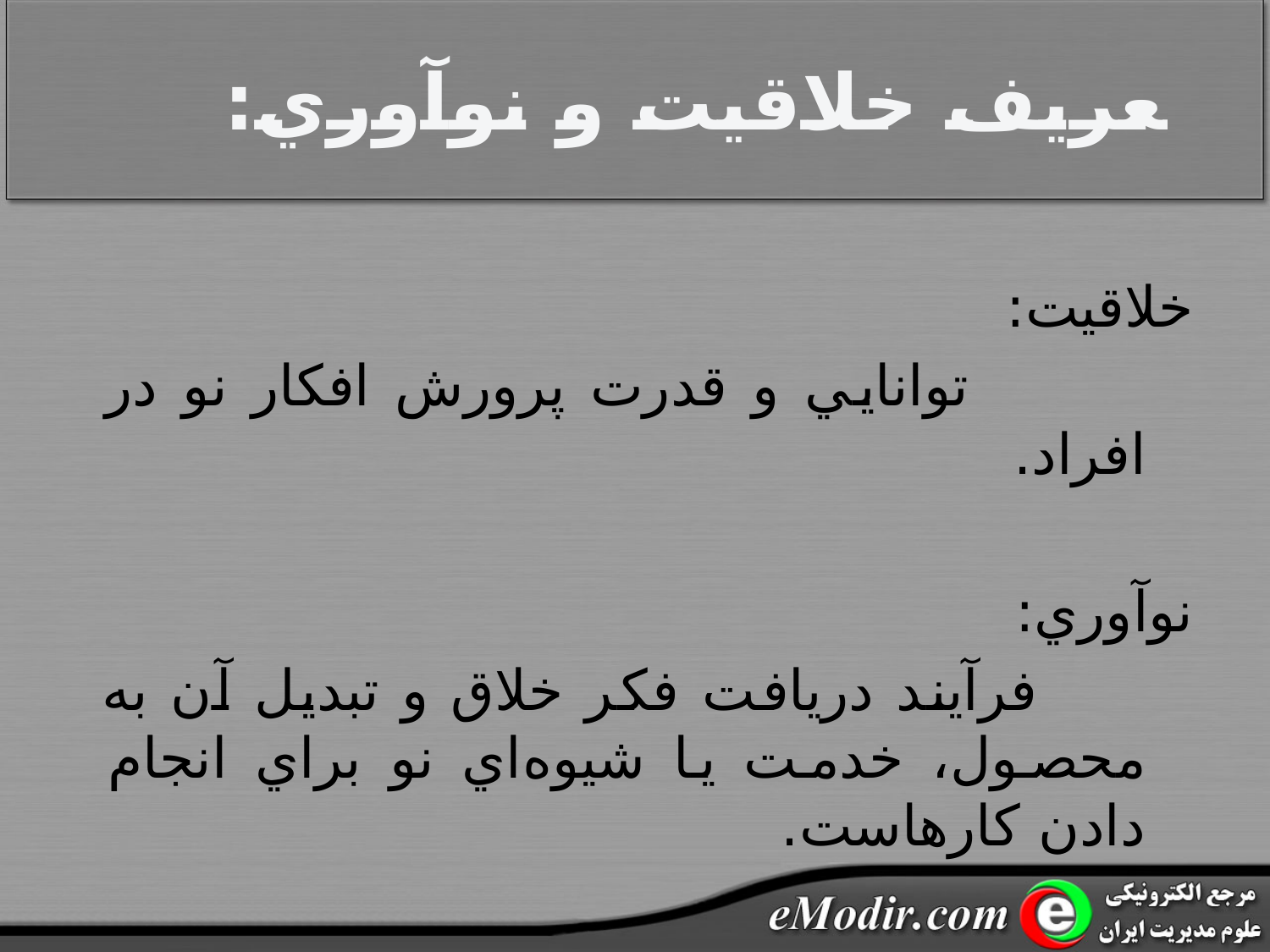

# تعريف خلاقيت و نوآوري:
خلاقيت:
         توانايي و قدرت پرورش افکار نو در افراد.

نوآوري:
       فرآيند دريافت فکر خلاق و تبديل آن به محصول، خدمت يا شيوه‌اي نو براي انجام دادن کارهاست.